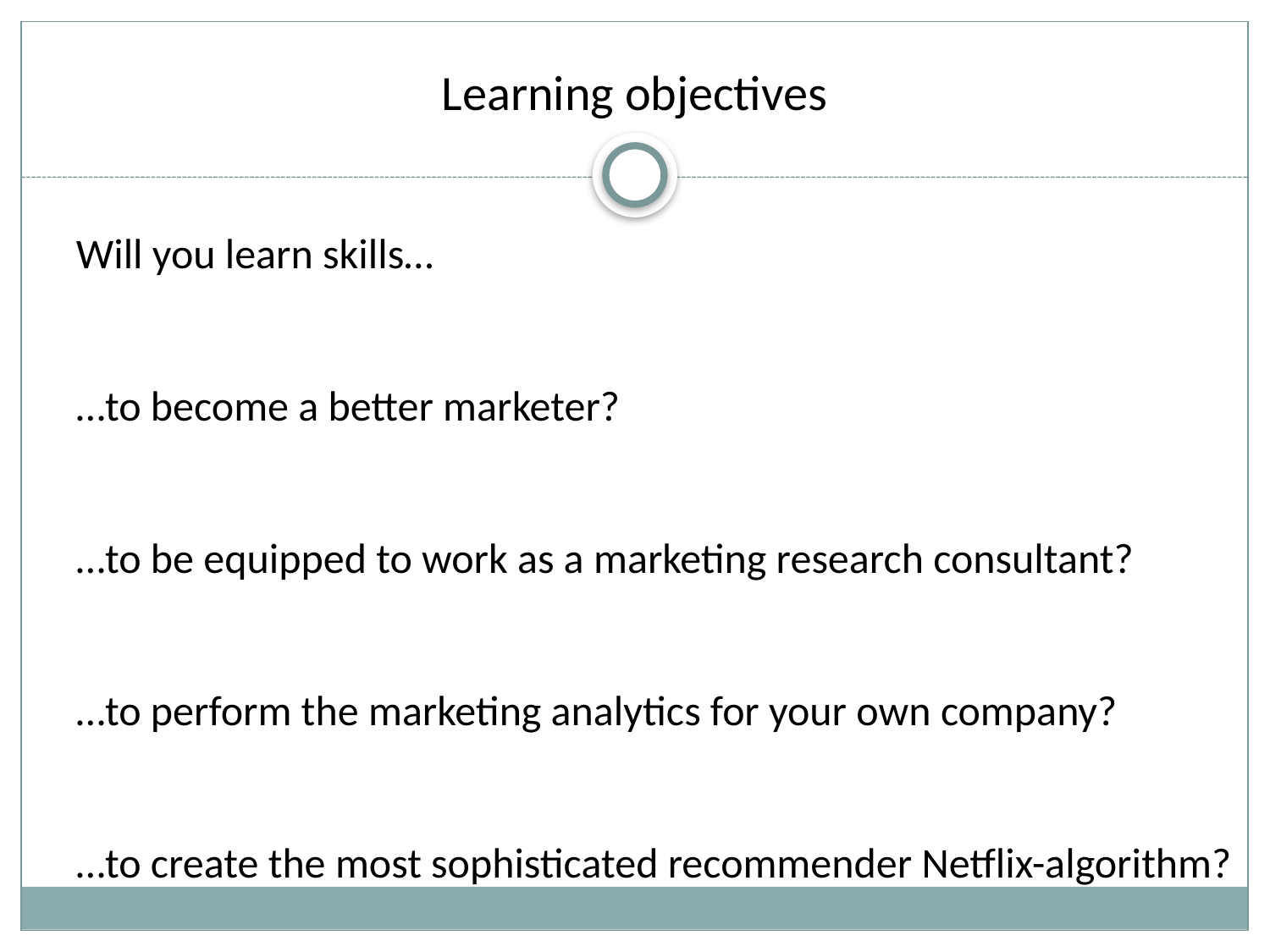

# Learning objectives
Will you learn skills…

…to become a better marketer?

…to be equipped to work as a marketing research consultant?

…to perform the marketing analytics for your own company?

…to create the most sophisticated recommender Netflix-algorithm?